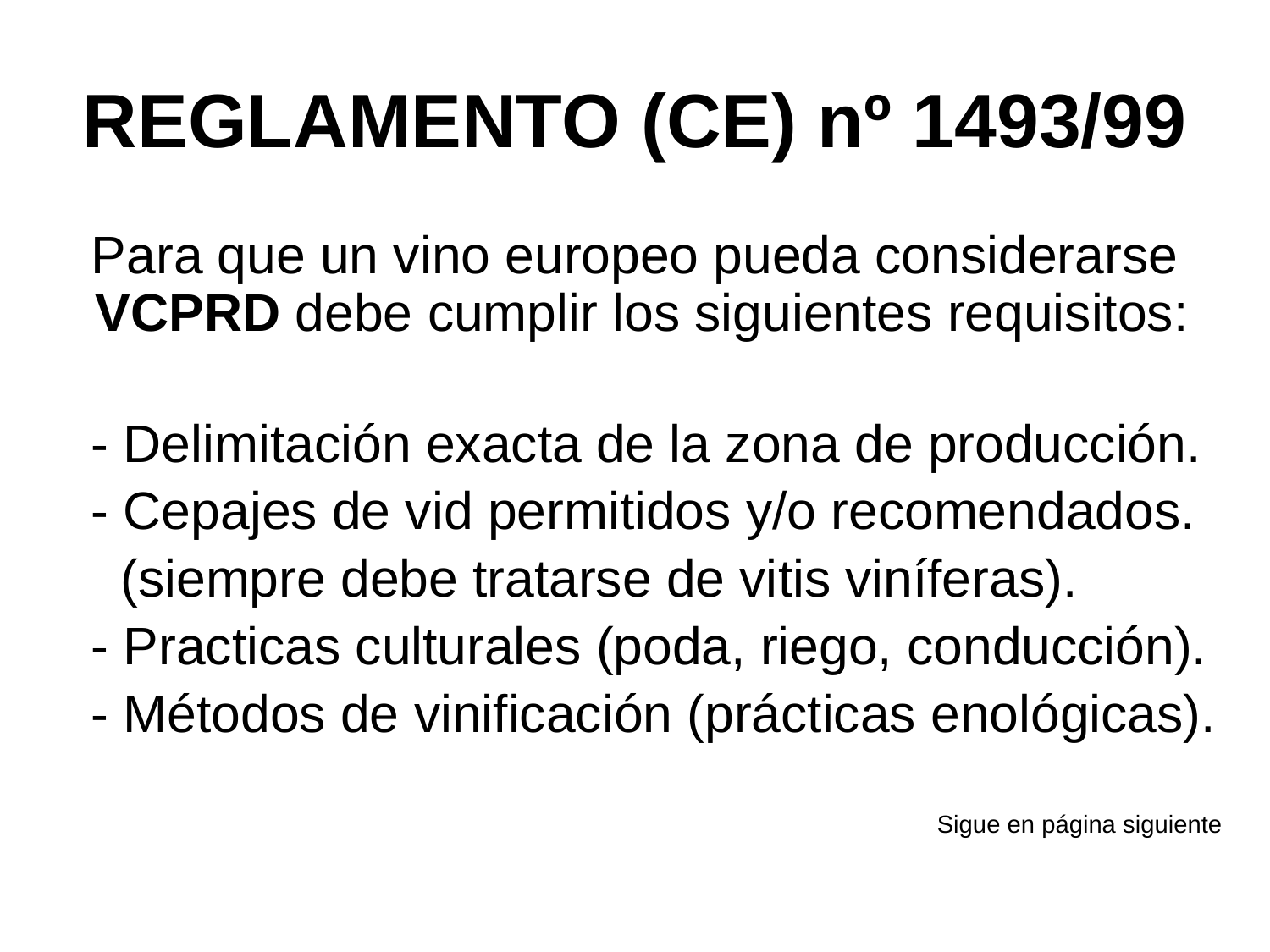

# REGLAMENTO (CE) nº 1493/99
   Para que un vino europeo pueda considerarse VCPRD debe cumplir los siguientes requisitos:

   - Delimitación exacta de la zona de producción.
   - Cepajes de vid permitidos y/o recomendados.
     (siempre debe tratarse de vitis viníferas).
   - Practicas culturales (poda, riego, conducción).
   - Métodos de vinificación (prácticas enológicas).

Sigue en página siguiente